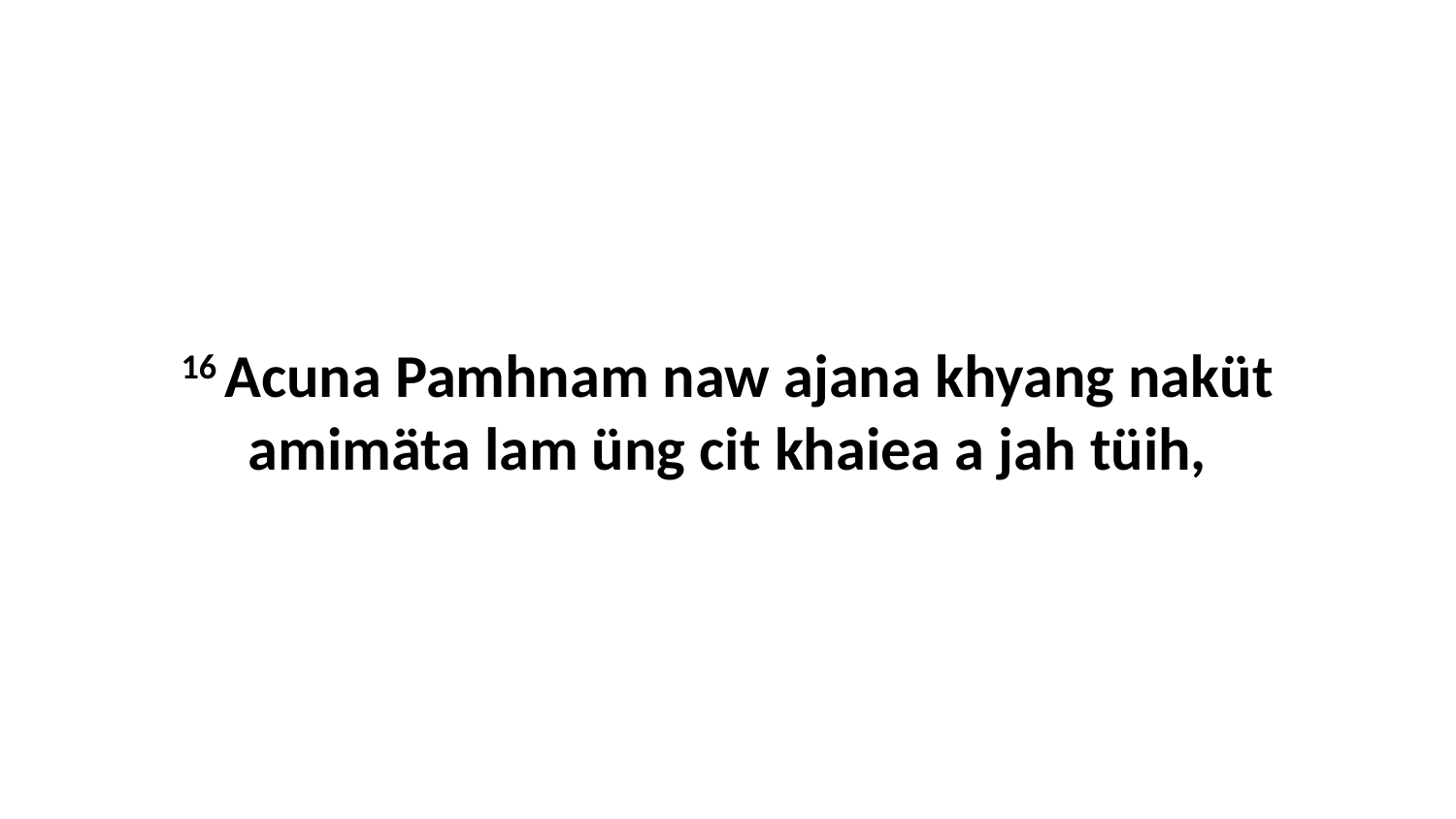

16 Acuna Pamhnam naw ajana khyang naküt amimäta lam üng cit khaiea a jah tüih,